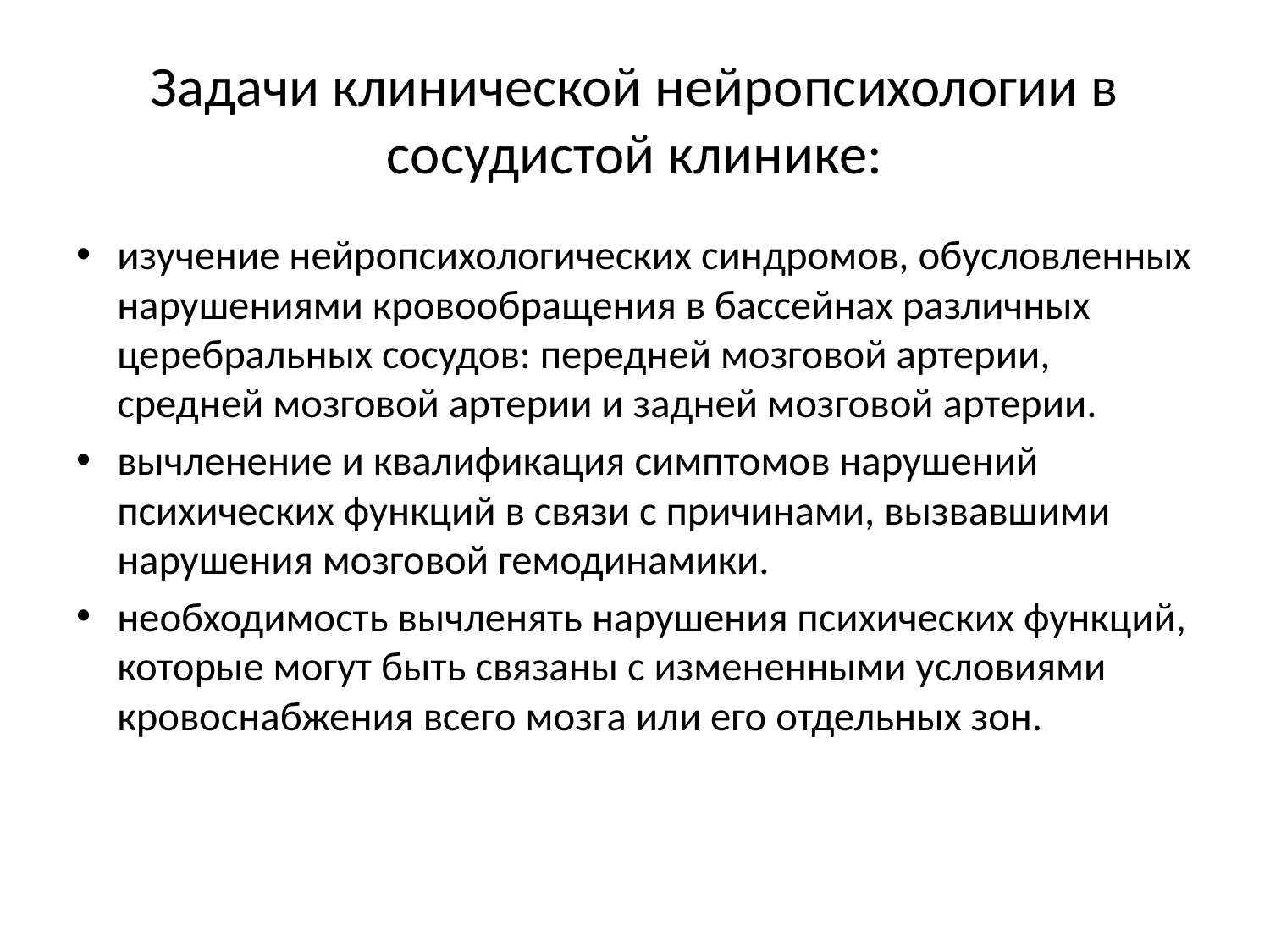

# Задачи клинической нейропсихологии в сосудистой клинике:
изучение нейропсихологических синдромов, обусловленных нарушениями кровообращения в бассейнах различных церебральных сосудов: передней мозговой артерии, средней мозговой артерии и задней мозговой артерии.
вычленение и квалификация симптомов нарушений психических функций в связи с причинами, вызвавшими нарушения мозговой гемодинамики.
необходимость вычленять нарушения психических функций, которые могут быть связаны с измененными условиями кровоснабжения всего мозга или его отдельных зон.